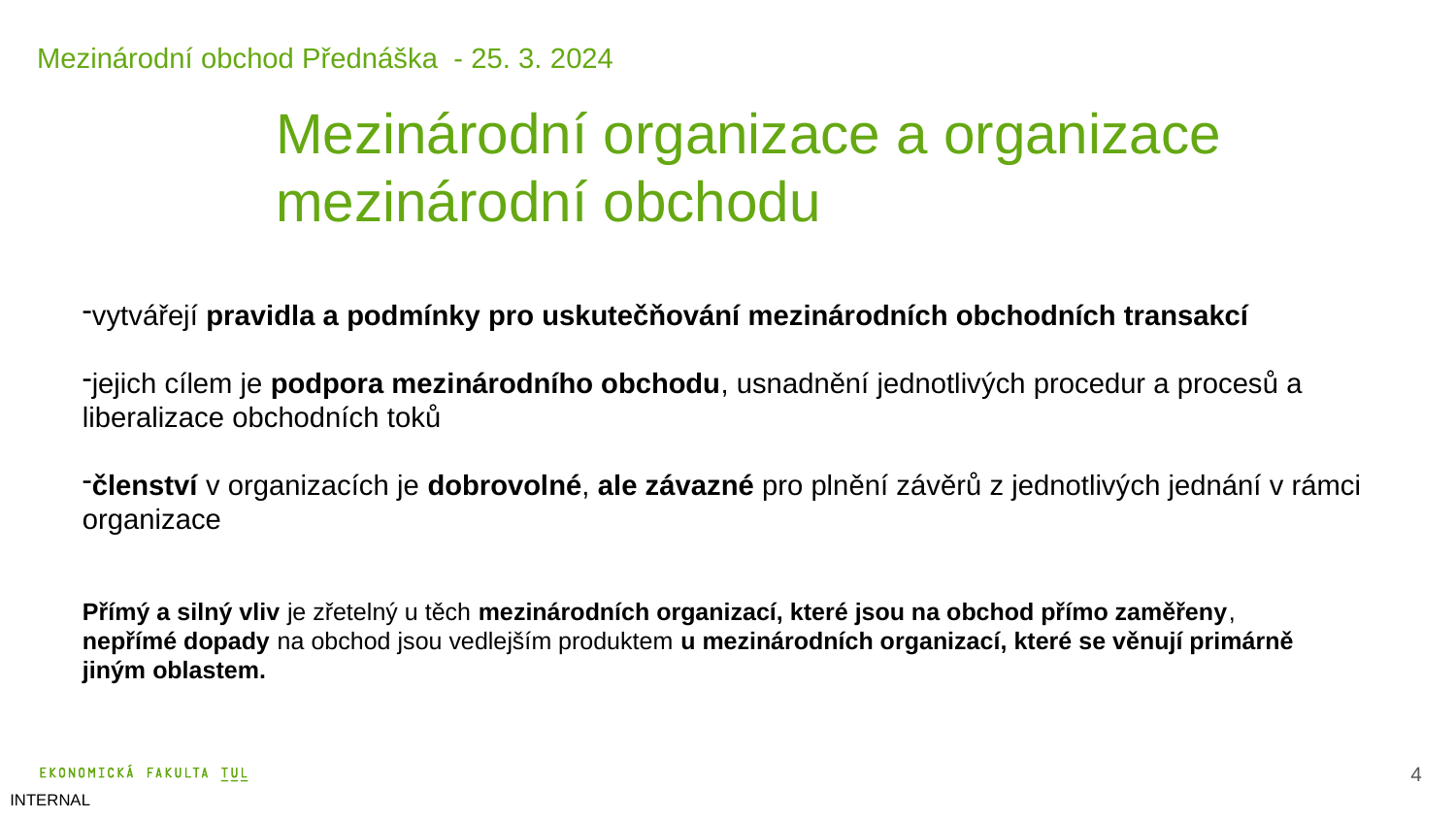

Mezinárodní obchod Přednáška  - 25. 3. 2024
Mezinárodní organizace a organizace mezinárodní obchodu
vytvářejí pravidla a podmínky pro uskutečňování mezinárodních obchodních transakcí

jejich cílem je podpora mezinárodního obchodu, usnadnění jednotlivých procedur a procesů a liberalizace obchodních toků

členství v organizacích je dobrovolné, ale závazné pro plnění závěrů z jednotlivých jednání v rámci organizace

Přímý a silný vliv je zřetelný u těch mezinárodních organizací, které jsou na obchod přímo zaměřeny,
nepřímé dopady na obchod jsou vedlejším produktem u mezinárodních organizací, které se věnují primárně jiným oblastem.
4